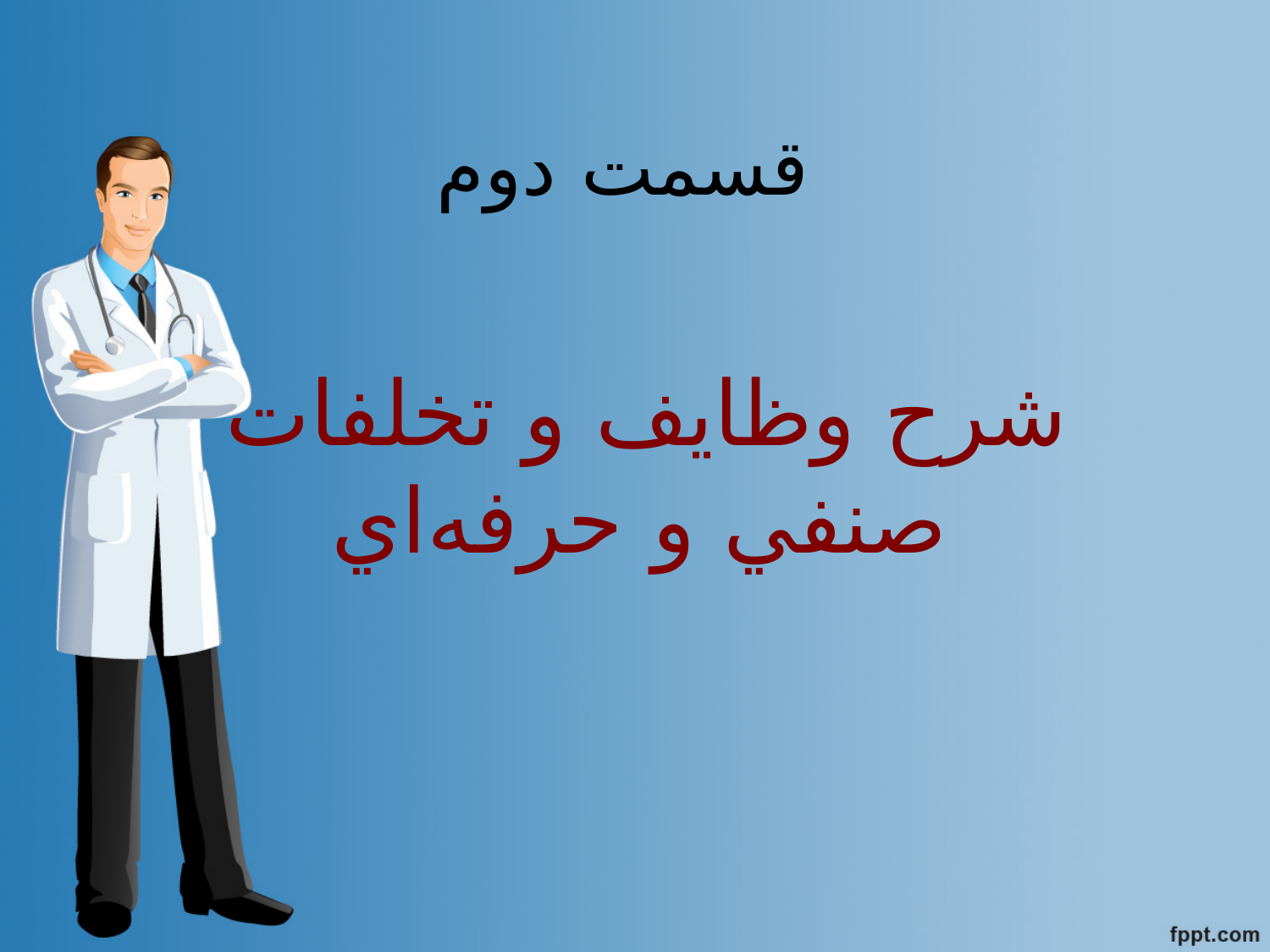

# قسمت دوم
 شرح وظايف و تخلفات صنفي و حرفه‌اي